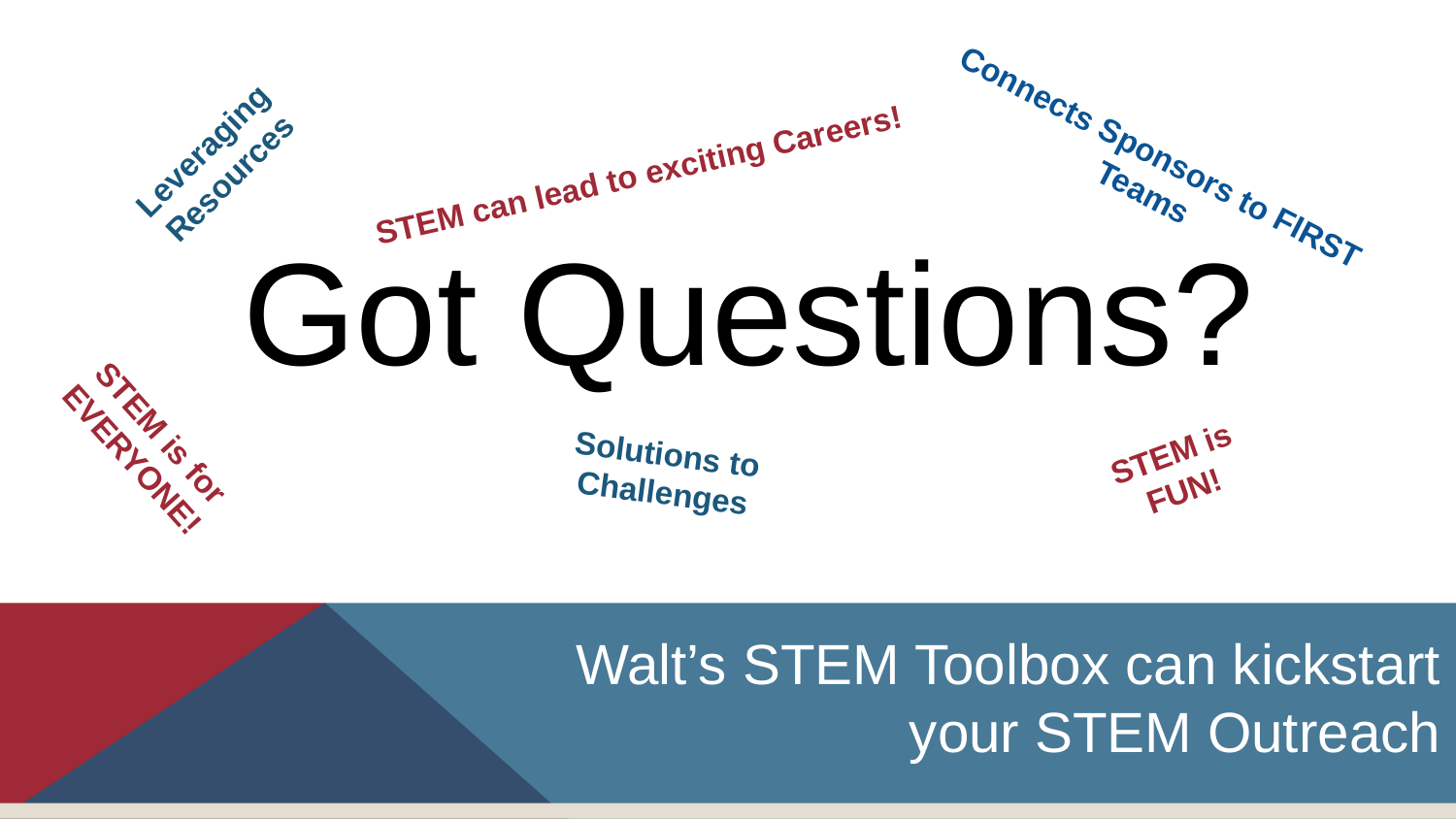

Leveraging Resources
Connects Sponsors to FIRST Teams
STEM can lead to exciting Careers!
# Got Questions?
STEM is for EVERYONE!
STEM is FUN!
Solutions to Challenges
Walt’s STEM Toolbox can kickstart your STEM Outreach